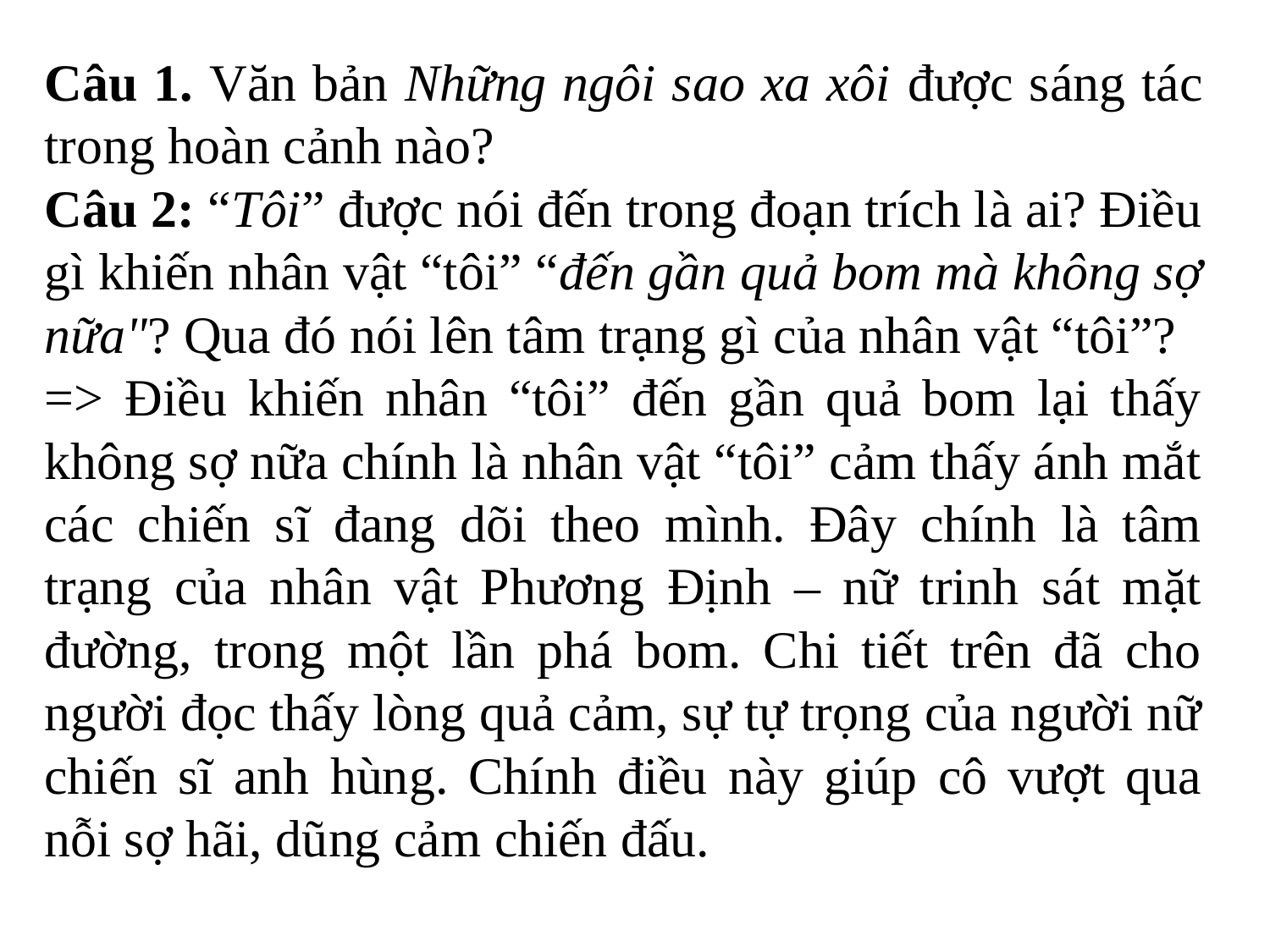

Câu 1. Văn bản Những ngôi sao xa xôi được sáng tác trong hoàn cảnh nào?
Câu 2: “Tôi” được nói đến trong đoạn trích là ai? Điều gì khiến nhân vật “tôi” “đến gần quả bom mà không sợ nữa"? Qua đó nói lên tâm trạng gì của nhân vật “tôi”?
=> Điều khiến nhân “tôi” đến gần quả bom lại thấy không sợ nữa chính là nhân vật “tôi” cảm thấy ánh mắt các chiến sĩ đang dõi theo mình. Đây chính là tâm trạng của nhân vật Phương Định – nữ trinh sát mặt đường, trong một lần phá bom. Chi tiết trên đã cho người đọc thấy lòng quả cảm, sự tự trọng của người nữ chiến sĩ anh hùng. Chính điều này giúp cô vượt qua nỗi sợ hãi, dũng cảm chiến đấu.